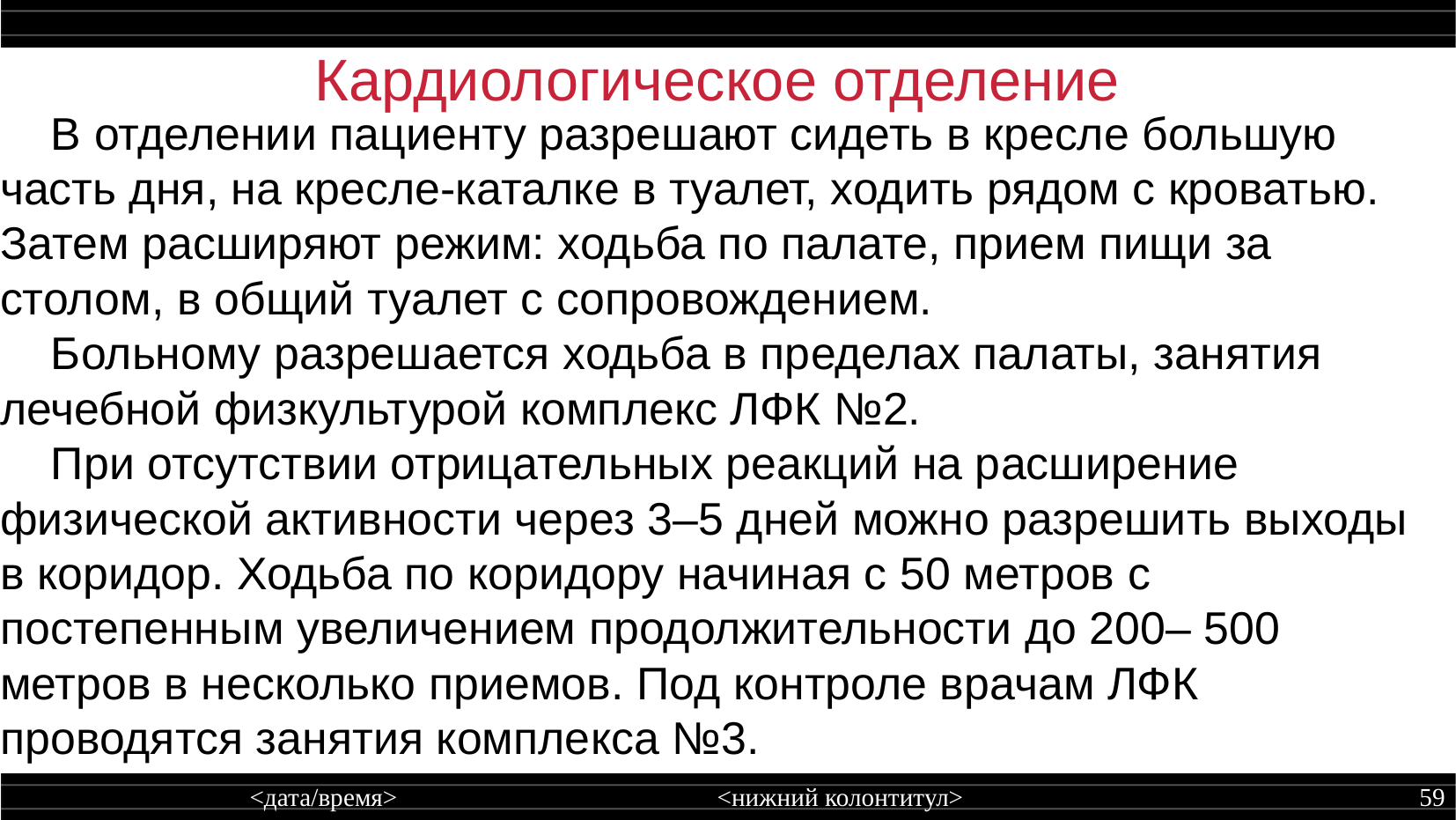

Кардиологическое отделение
    В отделении пациенту разрешают сидеть в кресле большую часть дня, на кресле-каталке в туалет, ходить рядом с кроватью. Затем расширяют режим: ходьба по палате, прием пищи за столом, в общий туалет с сопровождением.
    Больному разрешается ходьба в пределах палаты, занятия лечебной физкультурой комплекс ЛФК №2.
    При отсутствии отрицательных реакций на расширение физической активности через 3–5 дней можно разрешить выходы в коридор. Ходьба по коридору начиная с 50 метров с постепенным увеличением продолжительности до 200– 500 метров в несколько приемов. Под контроле врачам ЛФК проводятся занятия комплекса №3.